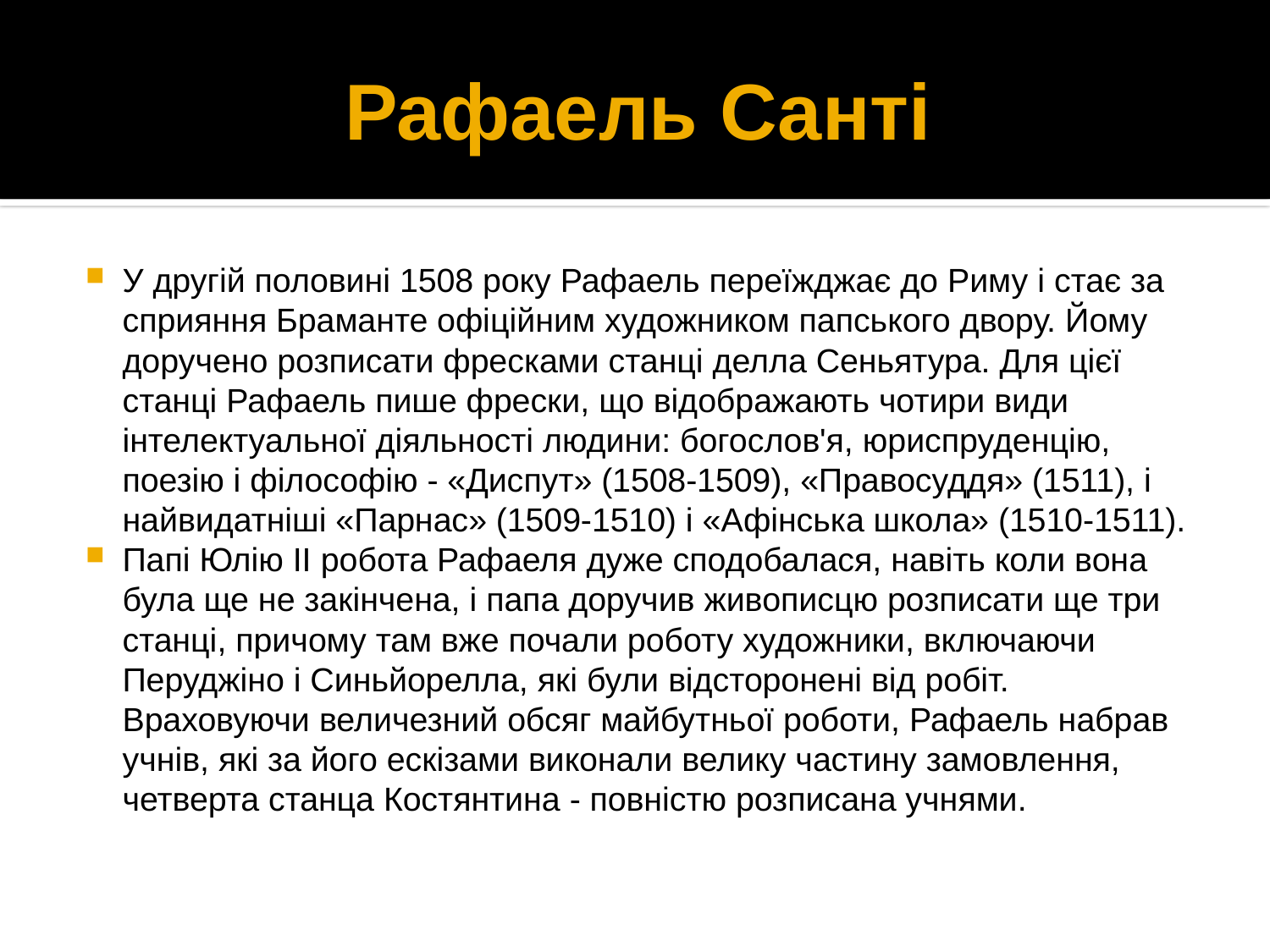

# Рафаель Санті
У другій половині 1508 року Рафаель переїжджає до Риму і стає за сприяння Браманте офіційним художником папського двору. Йому доручено розписати фресками станці делла Сеньятура. Для цієї станці Рафаель пише фрески, що відображають чотири види інтелектуальної діяльності людини: богослов'я, юриспруденцію, поезію і філософію - «Диспут» (1508-1509), «Правосуддя» (1511), і найвидатніші «Парнас» (1509-1510) і «Афінська школа» (1510-1511).
Папі Юлію II робота Рафаеля дуже сподобалася, навіть коли вона була ще не закінчена, і папа доручив живописцю розписати ще три станці, причому там вже почали роботу художники, включаючи Перуджіно і Синьйорелла, які були відсторонені від робіт. Враховуючи величезний обсяг майбутньої роботи, Рафаель набрав учнів, які за його ескізами виконали велику частину замовлення, четверта станца Костянтина - повністю розписана учнями.